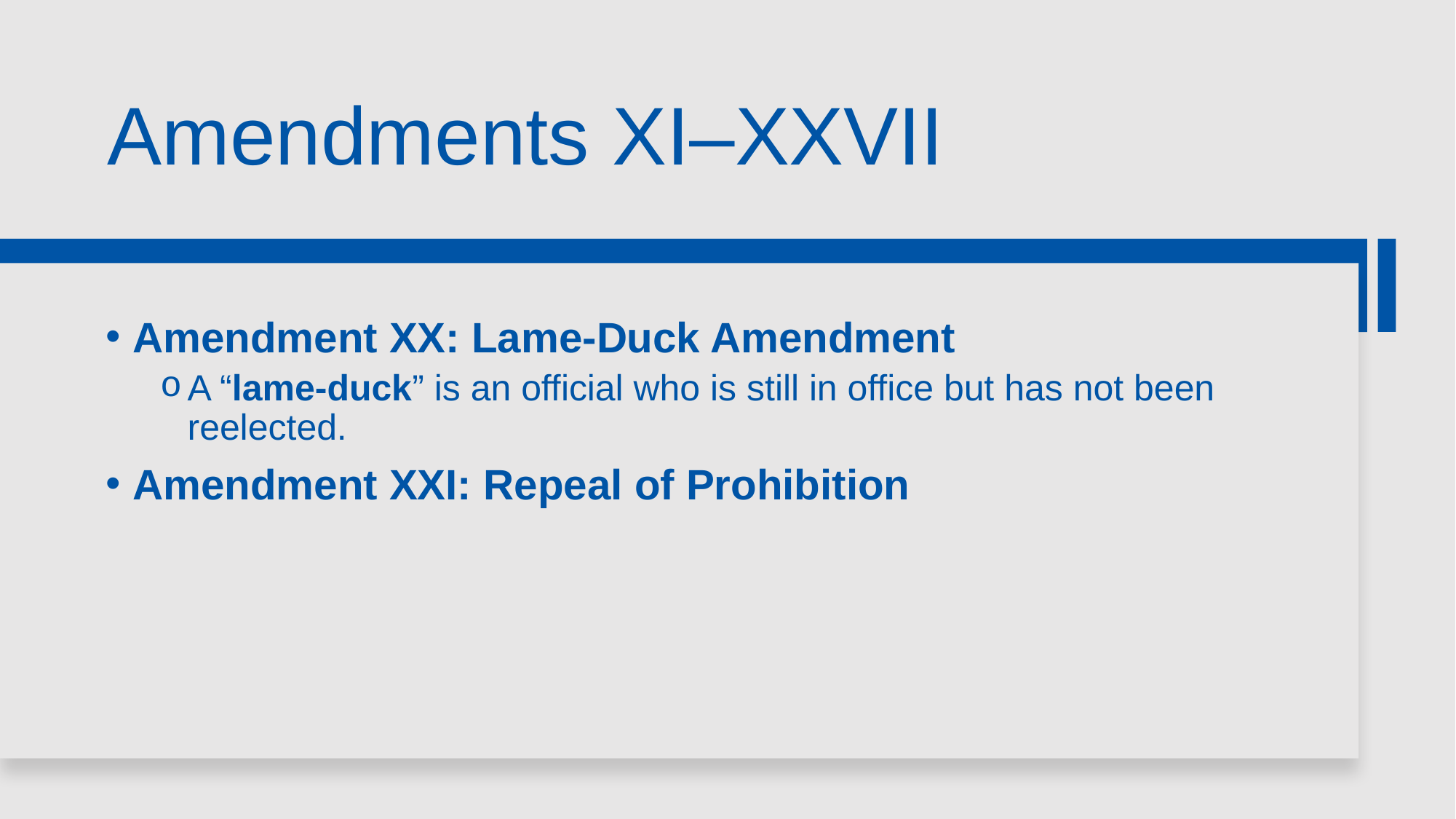

# Amendments XI–XXVII

Amendment XX: Lame-Duck Amendment
A “lame-duck” is an official who is still in office but has not been reelected.
Amendment XXI: Repeal of Prohibition